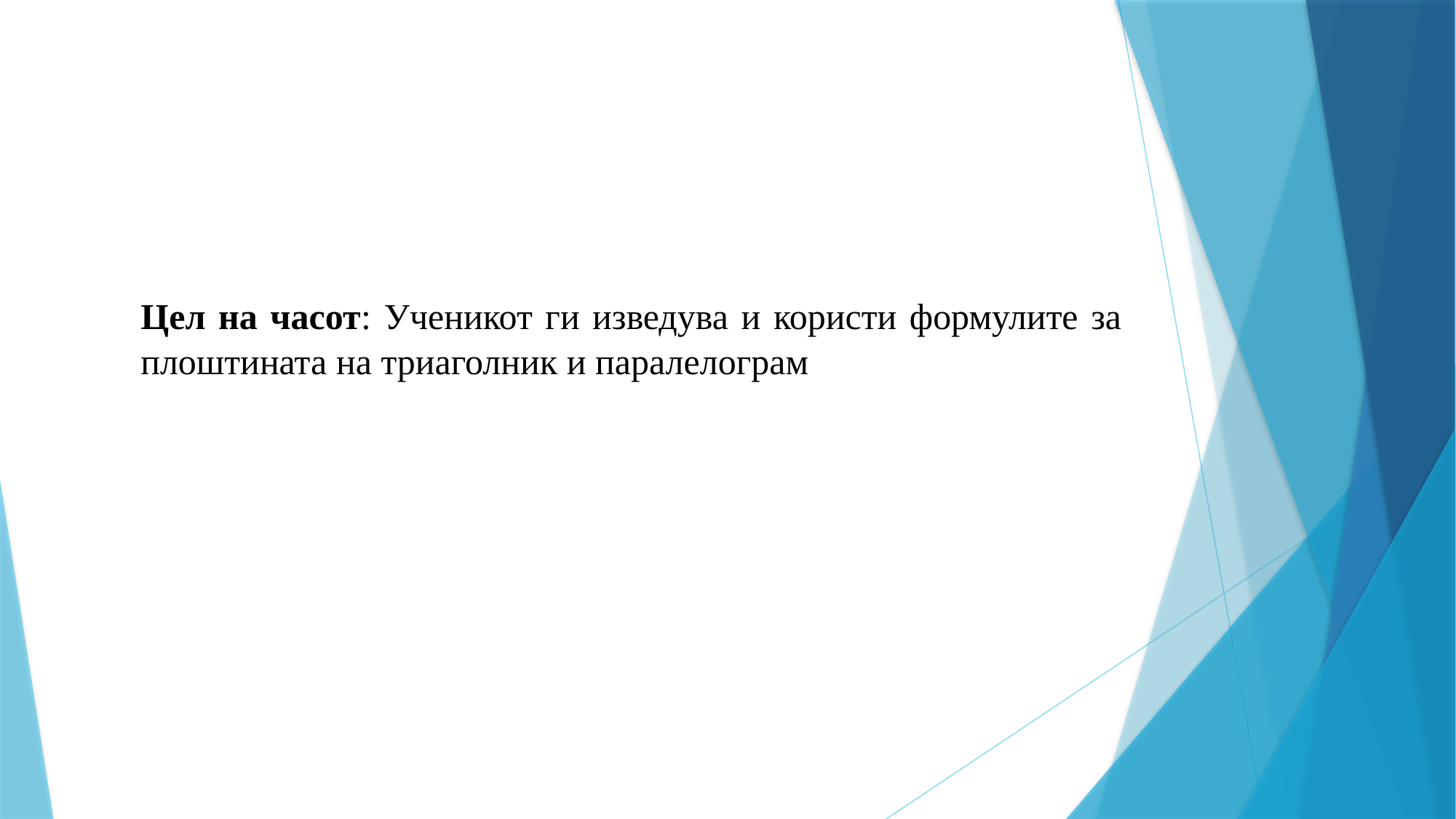

Цел на часот: Ученикот ги изведува и користи формулите за плоштината на триаголник и паралелограм